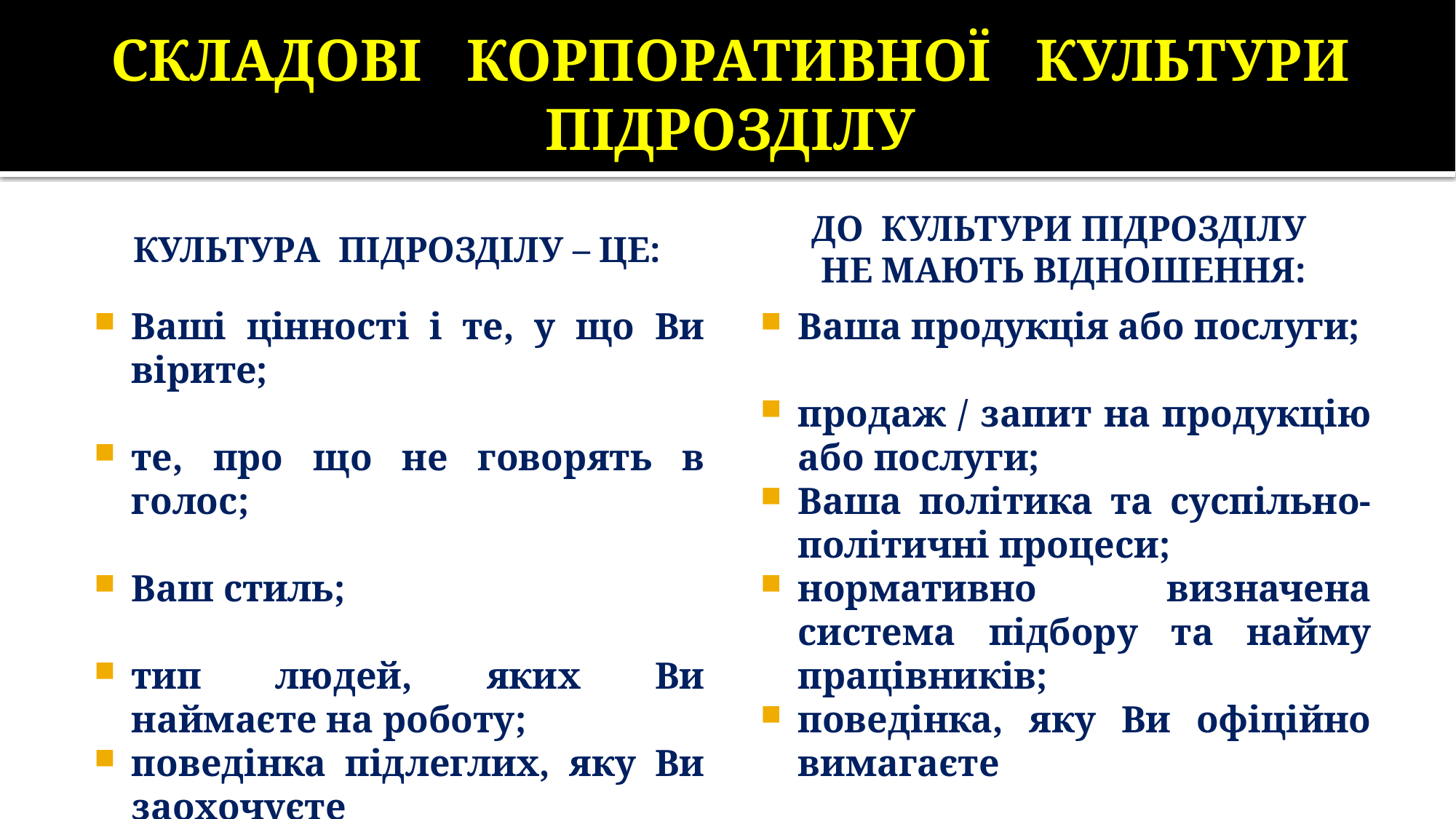

# СКЛАДОВІ   КОРПОРАТИВНОЇ   КУЛЬТУРИ ПІДРОЗДІЛУ
Культура  підрозділу – це:
До  культури підрозділу
не мають відношення:
Ваші цінності і те, у що Ви вірите;

те, про що не говорять в голос;

Ваш стиль;

тип людей, яких Ви наймаєте на роботу;
поведінка підлеглих, яку Ви заохочуєте
Ваша продукція або послуги;

продаж / запит на продукцію або послуги;
Ваша політика та суспільно-політичні процеси;
нормативно визначена система підбору та найму працівників;
поведінка, яку Ви офіційно вимагаєте